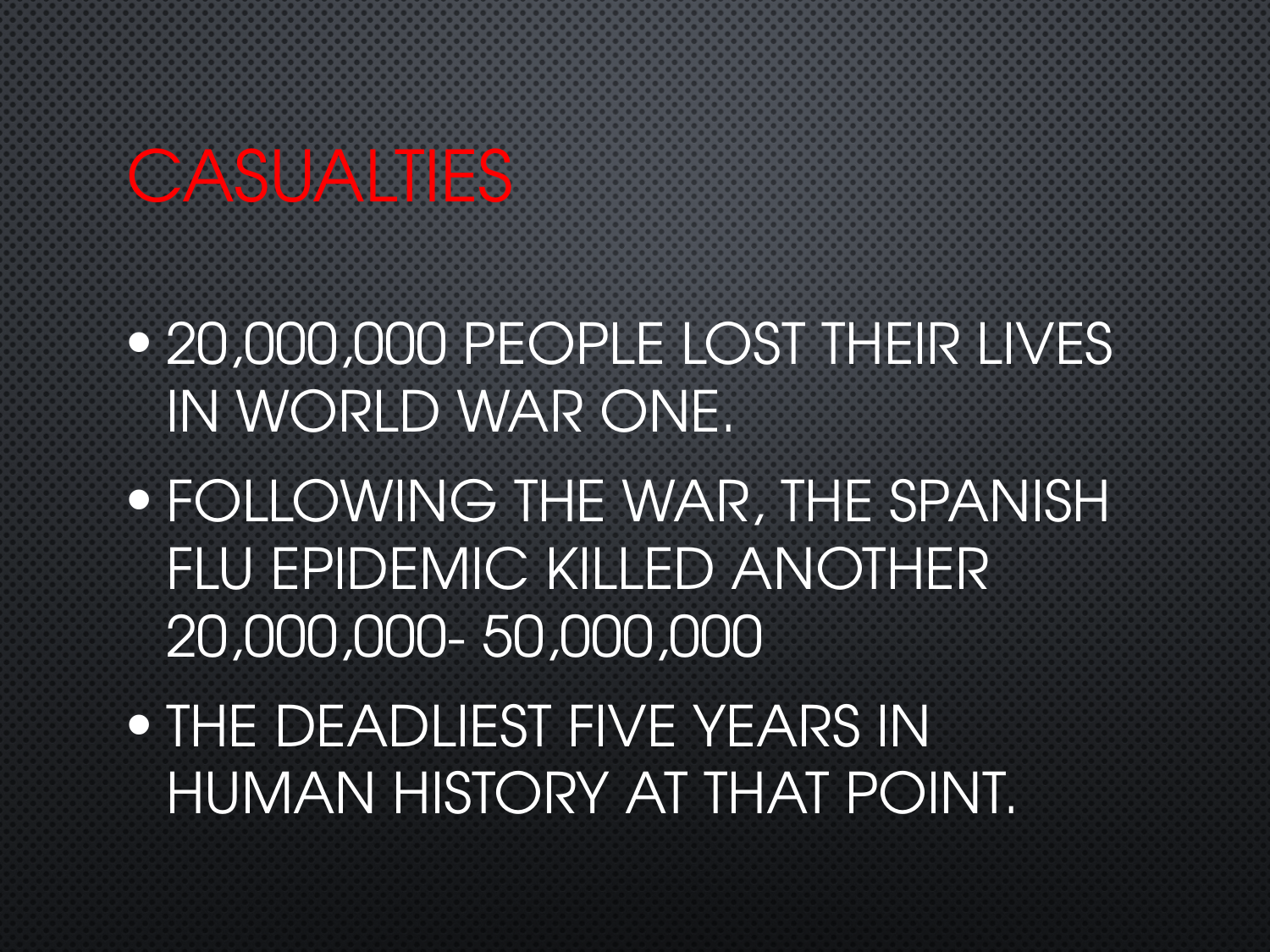

# Casualties
20,000,000 people lost their lives in world war one.
Following the war, the Spanish Flu epidemic killed another 20,000,000- 50,000,000
The deadliest five years in human history at that point.